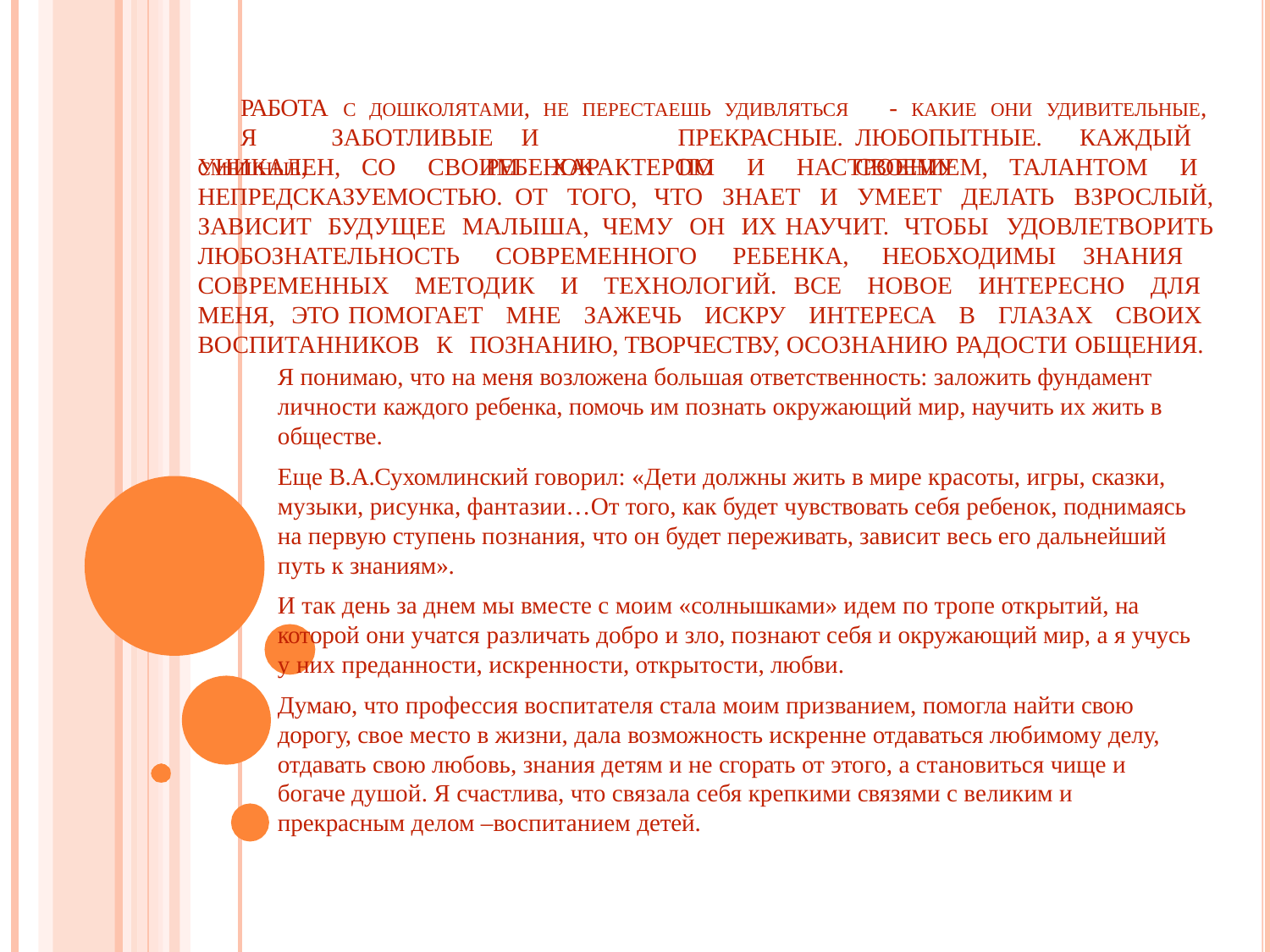

Работая
СМЕШНЫЕ,
С ДОШКОЛЯТАМИ, НЕ ПЕРЕСТАЕШЬ УДИВЛЯТЬСЯ	- КАКИЕ  ОНИ  УДИВИТЕЛЬНЫЕ,
заботливые	и	прекрасные.	Любопытные.	Каждый	ребенок	по	своему
уникален, со  своим  характером  и  настроением, талантом  и  непредсказуемостью. От того, что знает и умеет делать взрослый, зависит будущее малыша, чему он их научит. Чтобы удовлетворить любознательность современного ребенка, необходимы знания  современных  методик  и  технологий. Все  новое  интересно  для  меня, это помогает  мне  зажечь  искру  интереса  в  глазах  своих  воспитанников  к  познанию, творчеству, осознанию радости общения.
Я понимаю, что на меня возложена большая ответственность: заложить фундамент личности каждого ребенка, помочь им познать окружающий мир, научить их жить в обществе.
Еще В.А.Сухомлинский говорил: «Дети должны жить в мире красоты, игры, сказки, музыки, рисунка, фантазии…От того, как будет чувствовать себя ребенок, поднимаясь на первую ступень познания, что он будет переживать, зависит весь его дальнейший путь к знаниям».
И так день за днем мы вместе с моим «солнышками» идем по тропе открытий, на которой они учатся различать добро и зло, познают себя и окружающий мир, а я учусь у них преданности, искренности, открытости, любви.
Думаю, что профессия воспитателя стала моим призванием, помогла найти свою дорогу, свое место в жизни, дала возможность искренне отдаваться любимому делу, отдавать свою любовь, знания детям и не сгорать от этого, а становиться чище и богаче душой. Я счастлива, что связала себя крепкими связями с великим и прекрасным делом –воспитанием детей.